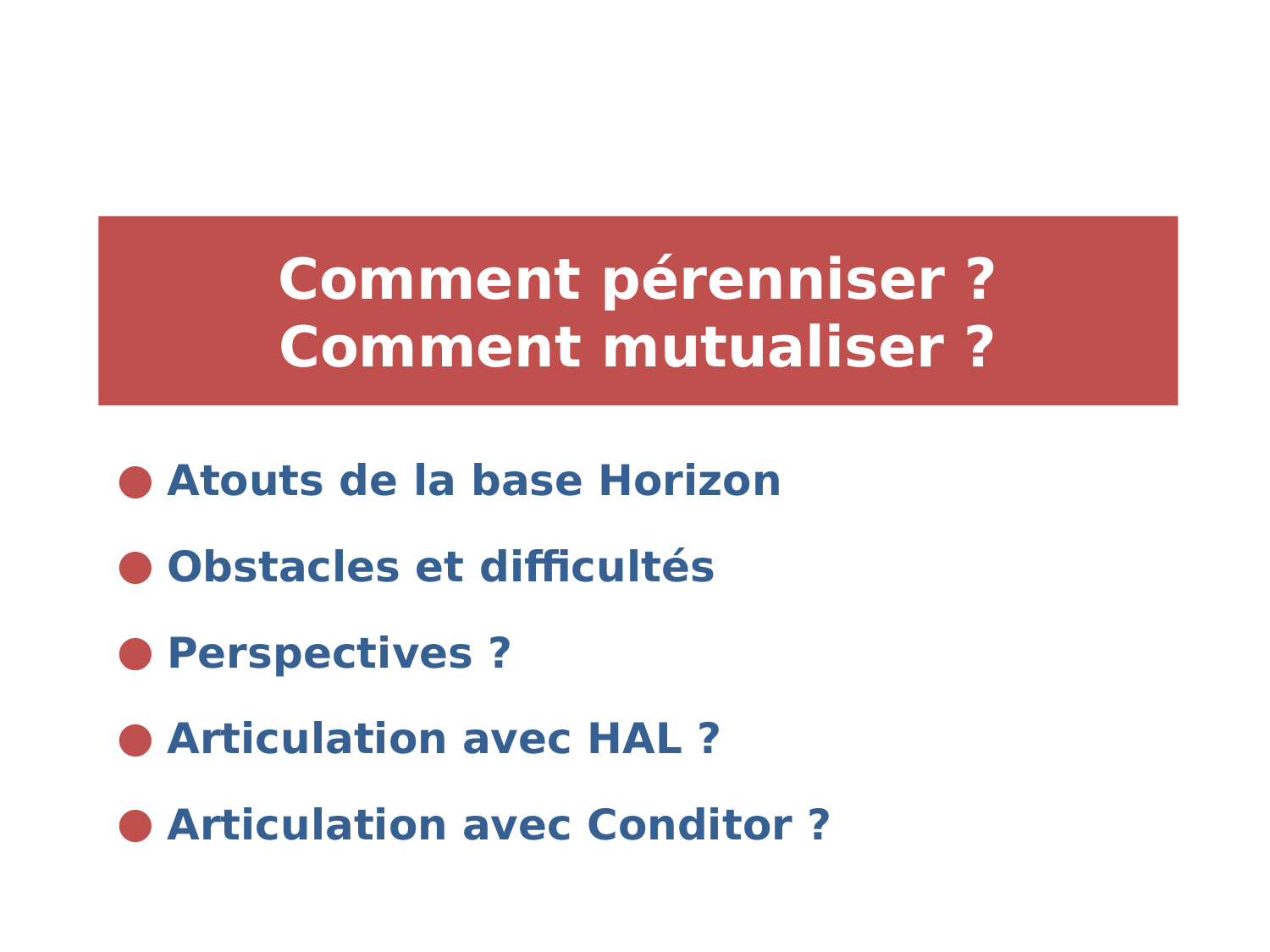

# Comment pérenniser ? Comment mutualiser ?
Atouts de la base Horizon
Obstacles et difficultés
Perspectives ?
Articulation avec HAL ?
Articulation avec Conditor ?